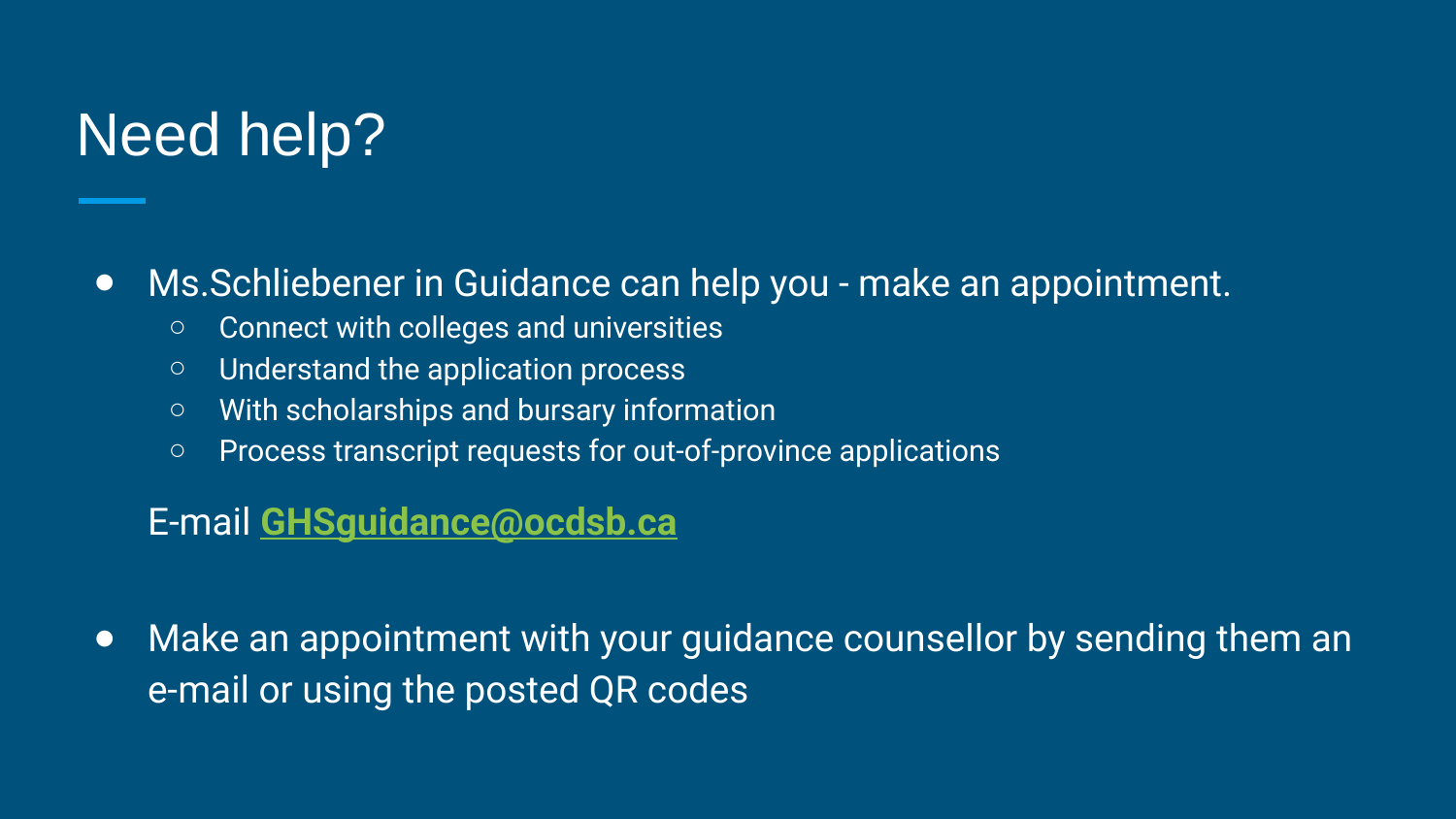

# Need help?
Ms.Schliebener in Guidance can help you - make an appointment.
Connect with colleges and universities
Understand the application process
With scholarships and bursary information
Process transcript requests for out-of-province applications
E-mail GHSguidance@ocdsb.ca
Make an appointment with your guidance counsellor by sending them an e-mail or using the posted QR codes